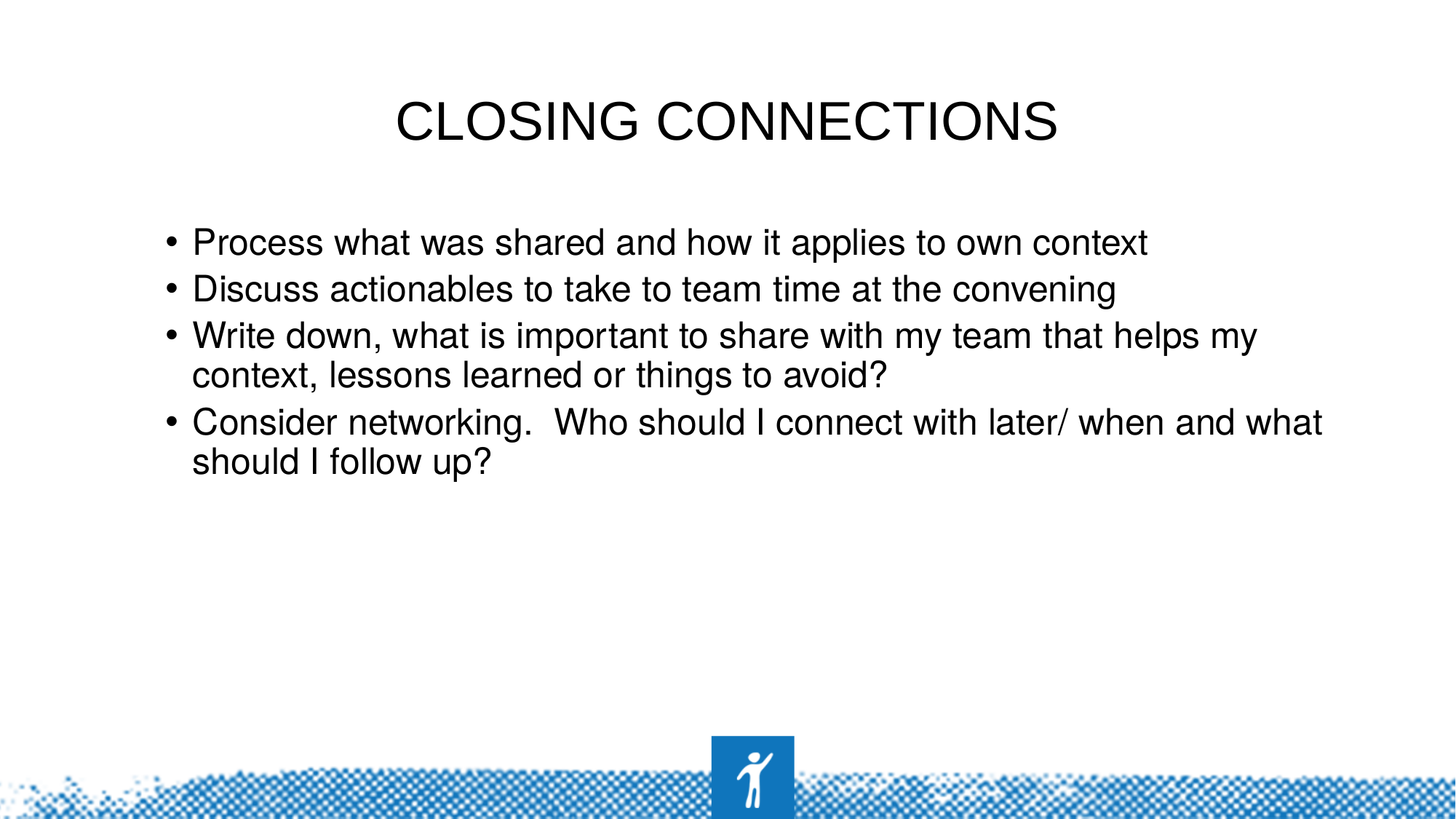

# Closing Connections
Process what was shared and how it applies to own context
Discuss actionables to take to team time at the convening
Write down, what is important to share with my team that helps my context, lessons learned or things to avoid?
Consider networking.  Who should I connect with later/ when and what should I follow up?